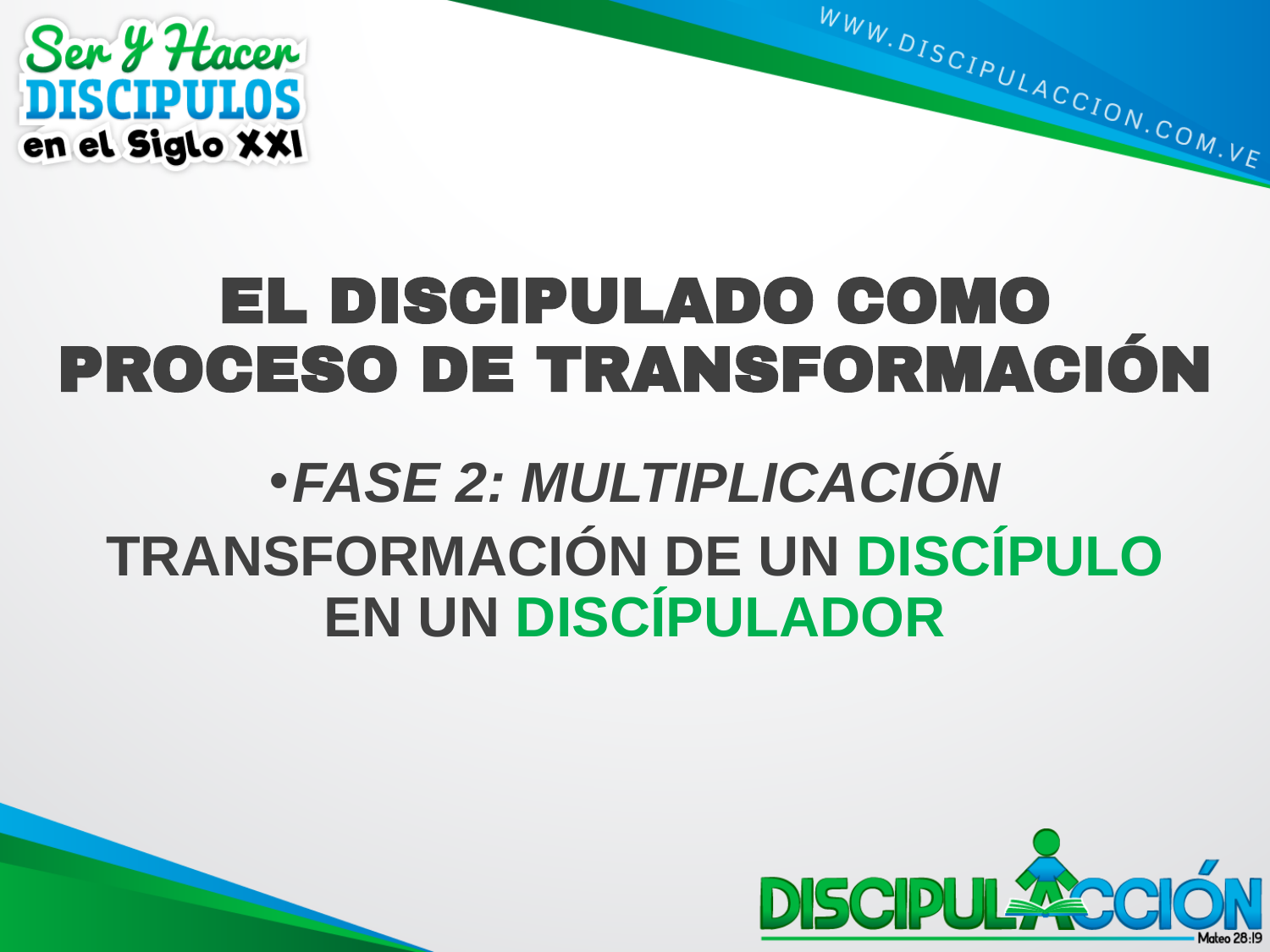

# EL DISCIPULADO COMO PROCESO DE TRANSFORMACIÓN
FASE 2: MULTIPLICACIÓN
TRANSFORMACIÓN DE UN DISCÍPULO EN UN DISCÍPULADOR